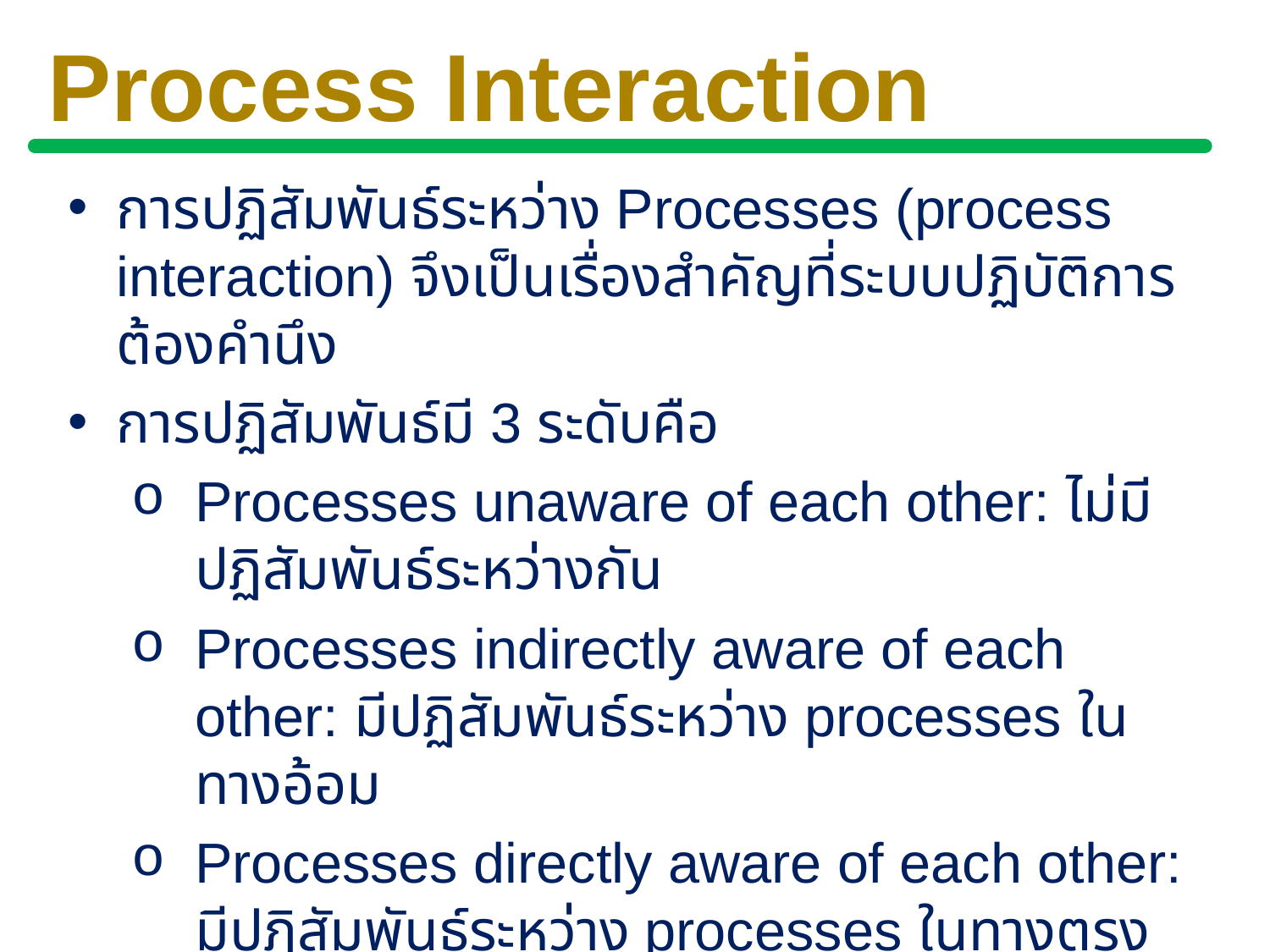

# Process Interaction
การปฏิสัมพันธ์ระหว่าง Processes (process interaction) จึงเป็นเรื่องสำคัญที่ระบบปฏิบัติการต้องคำนึง
การปฏิสัมพันธ์มี 3 ระดับคือ
Processes unaware of each other: ไม่มีปฏิสัมพันธ์ระหว่างกัน
Processes indirectly aware of each other: มีปฏิสัมพันธ์ระหว่าง processes ในทางอ้อม
Processes directly aware of each other: มีปฏิสัมพันธ์ระหว่าง processes ในทางตรง